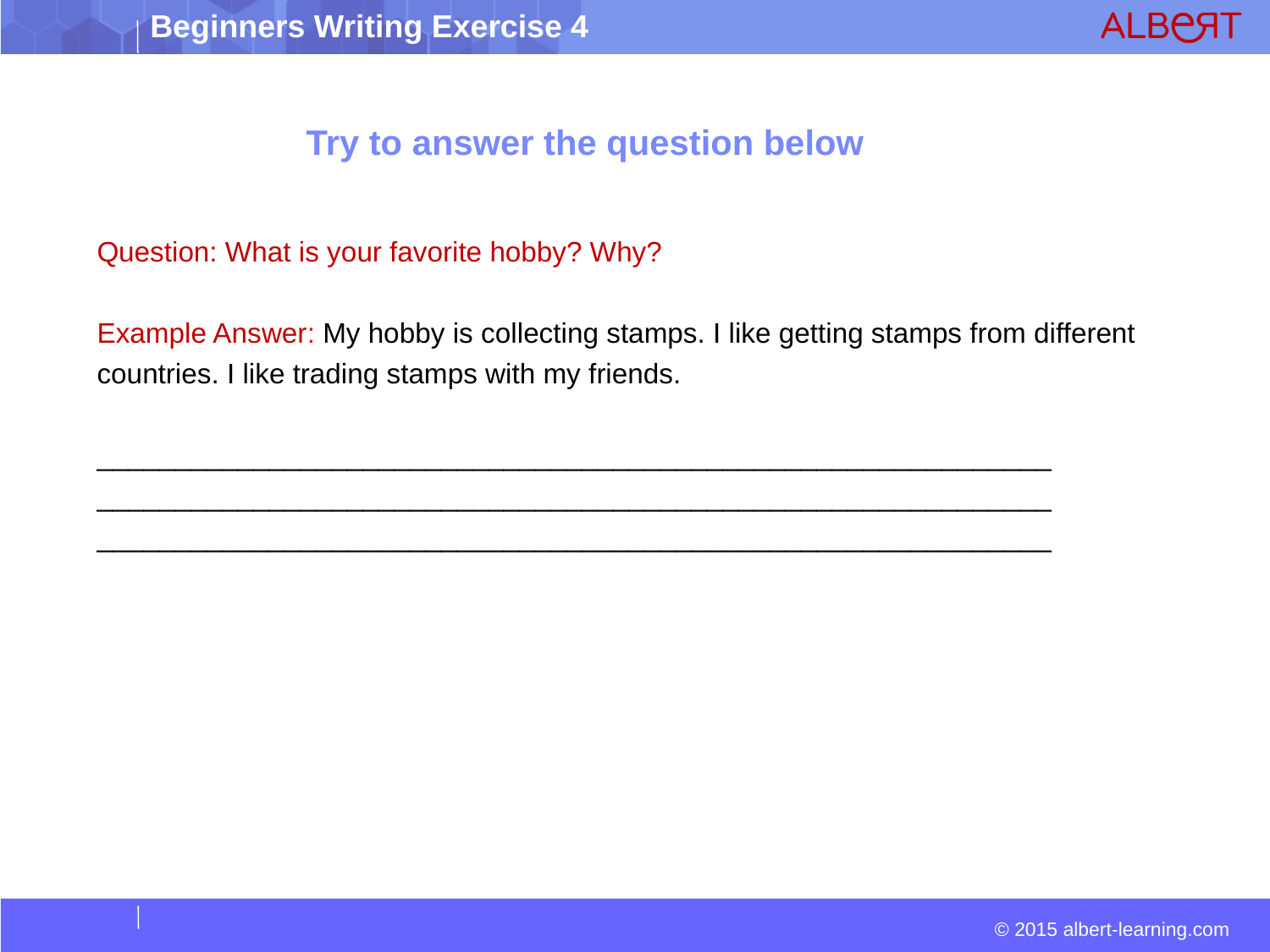

# Try to answer the question below

Question: What is your favorite hobby? Why?

Example Answer: My hobby is collecting stamps. I like getting stamps from different
countries. I like trading stamps with my friends.

_____________________________________________________________
_____________________________________________________________
_____________________________________________________________